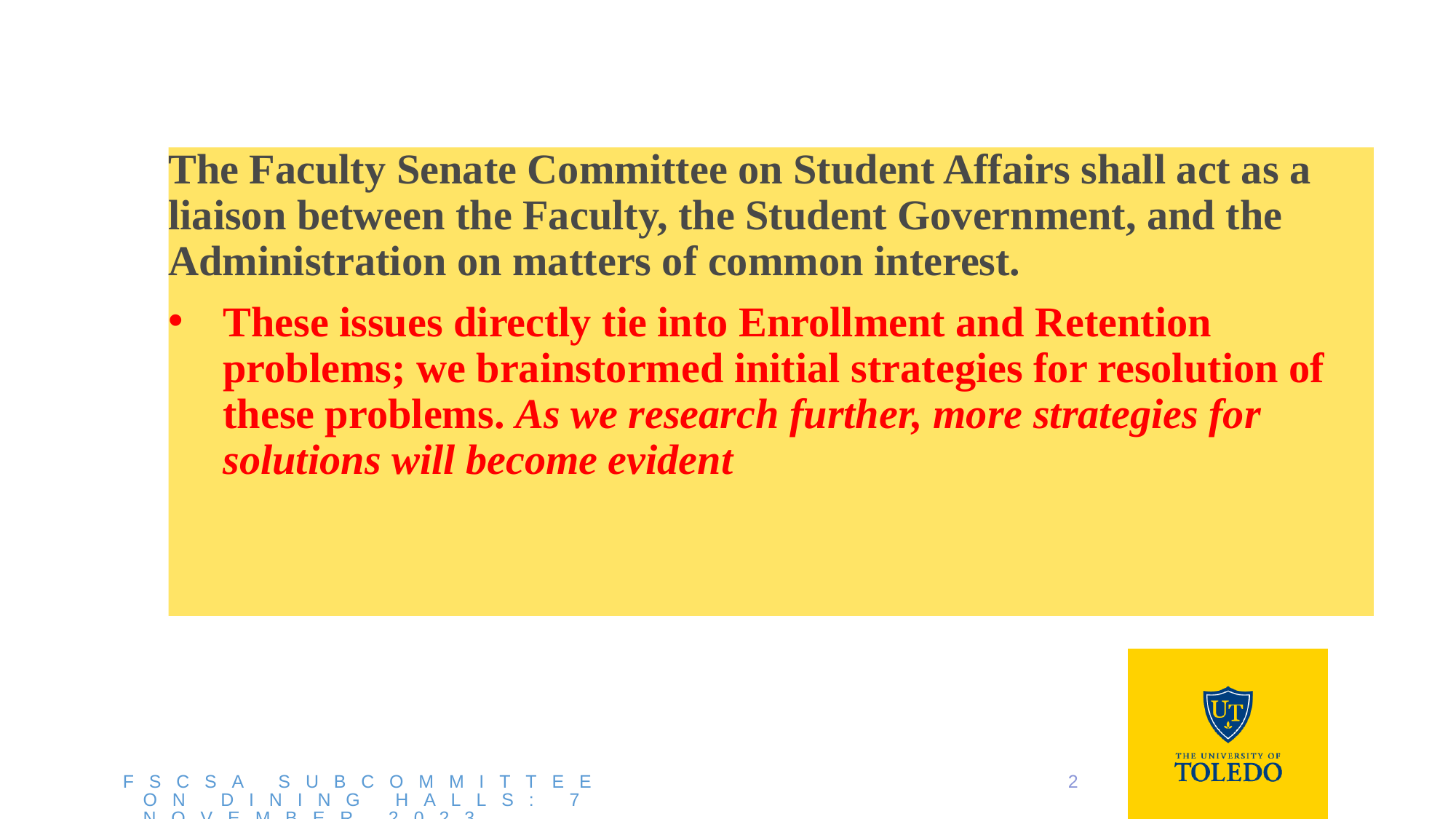

#
The Faculty Senate Committee on Student Affairs shall act as a liaison between the Faculty, the Student Government, and the Administration on matters of common interest.
These issues directly tie into Enrollment and Retention problems; we brainstormed initial strategies for resolution of these problems. As we research further, more strategies for solutions will become evident
FSCSA Subcommittee on Dining Halls: 7 November 2023
2